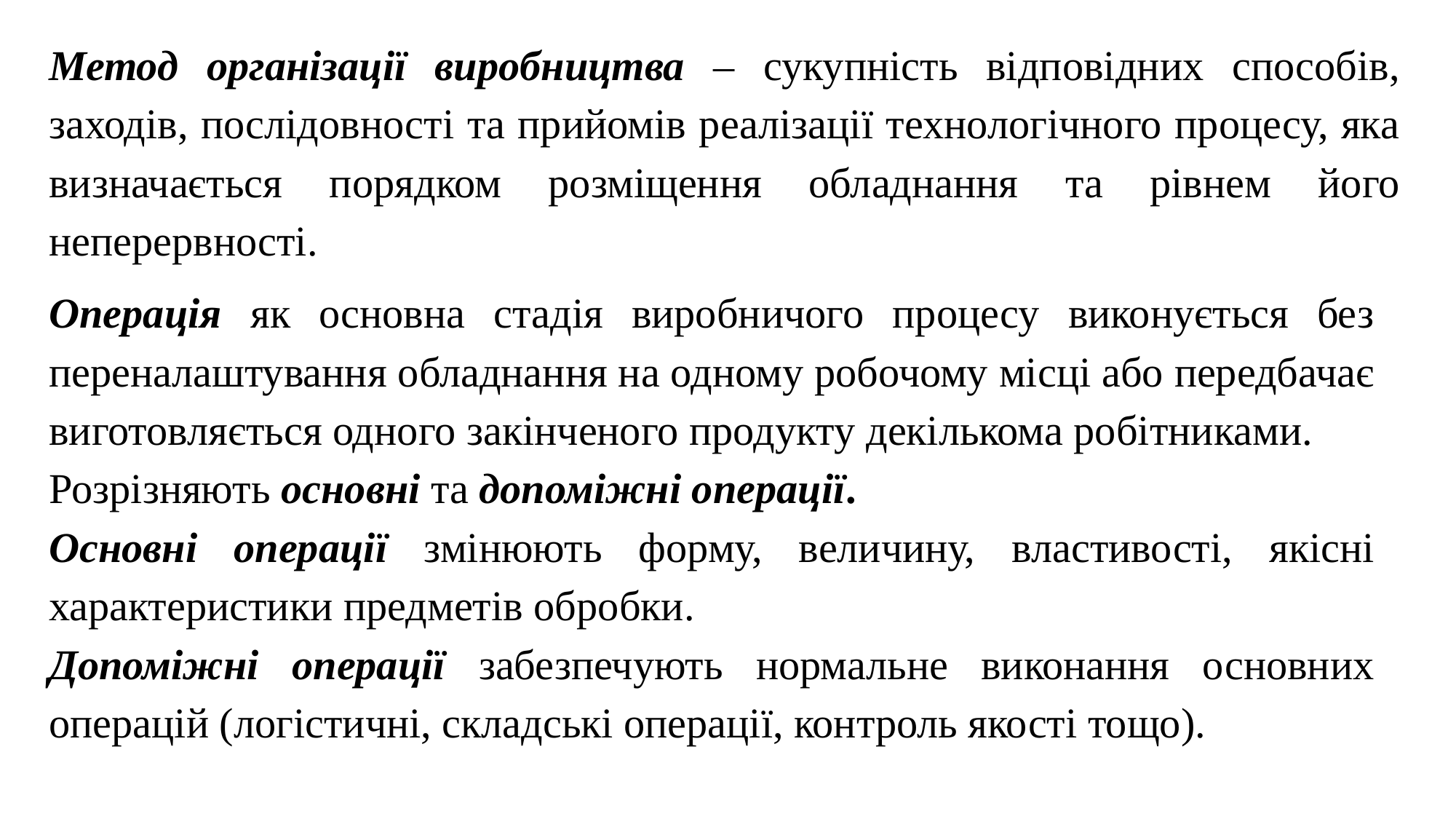

Метод організації виробництва – сукупність відповідних способів, заходів, послідовності та прийомів реалізації технологічного процесу, яка визначається порядком розміщення обладнання та рівнем його неперервності.
Операція як основна стадія виробничого процесу виконується без переналаштування обладнання на одному робочому місці або передбачає виготовляється одного закінченого продукту декількома робітниками.
Розрізняють основні та допоміжні операції.
Основні операції змінюють форму, величину, властивості, якісні характеристики предметів обробки.
Допоміжні операції забезпечують нормальне виконання основних операцій (логістичні, складські операції, контроль якості тощо).